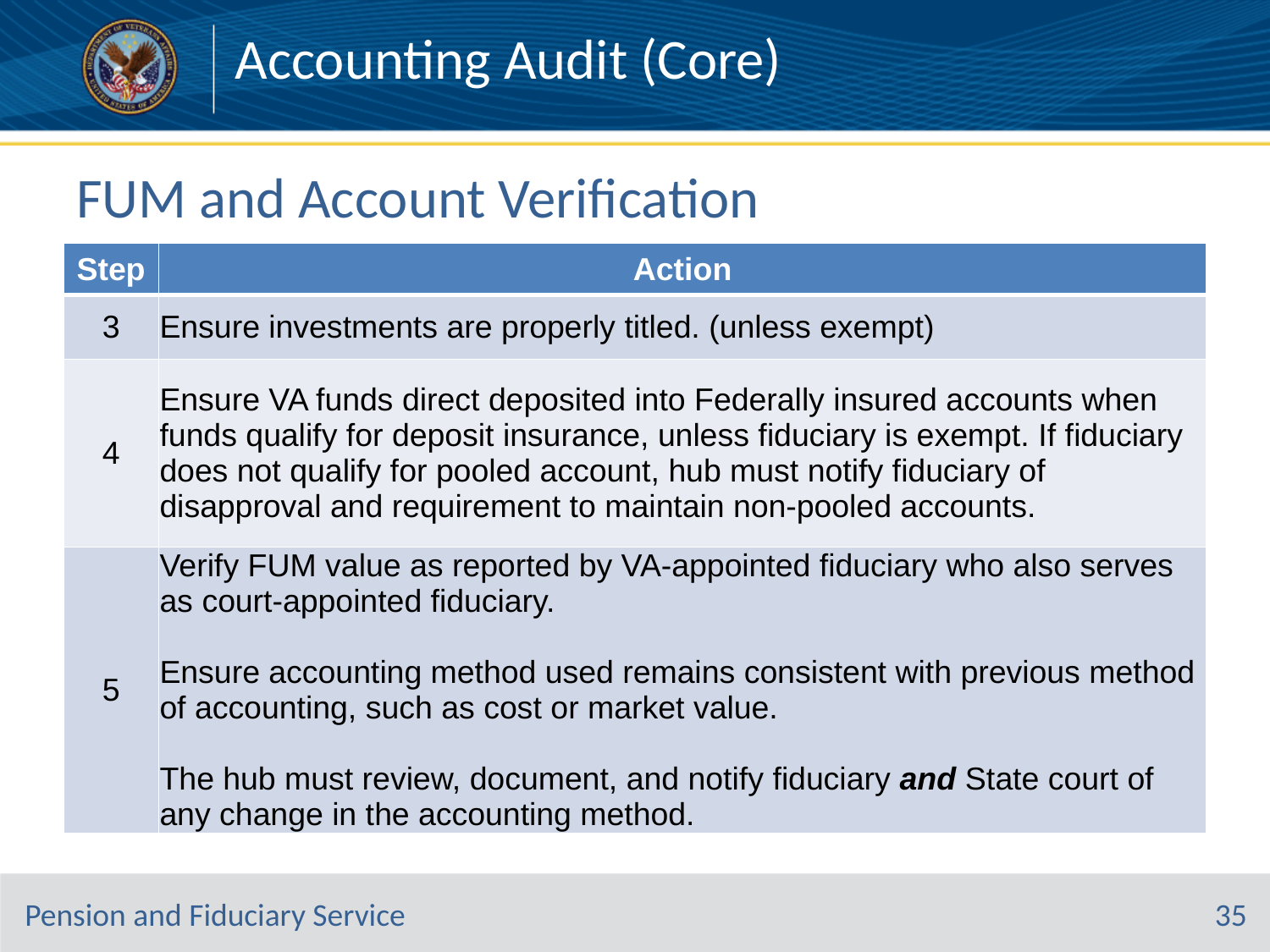

Accounting Audit (Core)
# FUM and Account Verification
| Step | Action |
| --- | --- |
| 3 | Ensure investments are properly titled. (unless exempt) |
| 4 | Ensure VA funds direct deposited into Federally insured accounts when funds qualify for deposit insurance, unless fiduciary is exempt. If fiduciary does not qualify for pooled account, hub must notify fiduciary of disapproval and requirement to maintain non-pooled accounts. |
| 5 | Verify FUM value as reported by VA-appointed fiduciary who also serves as court-appointed fiduciary.   Ensure accounting method used remains consistent with previous method of accounting, such as cost or market value.    The hub must review, document, and notify fiduciary and State court of any change in the accounting method. |
35